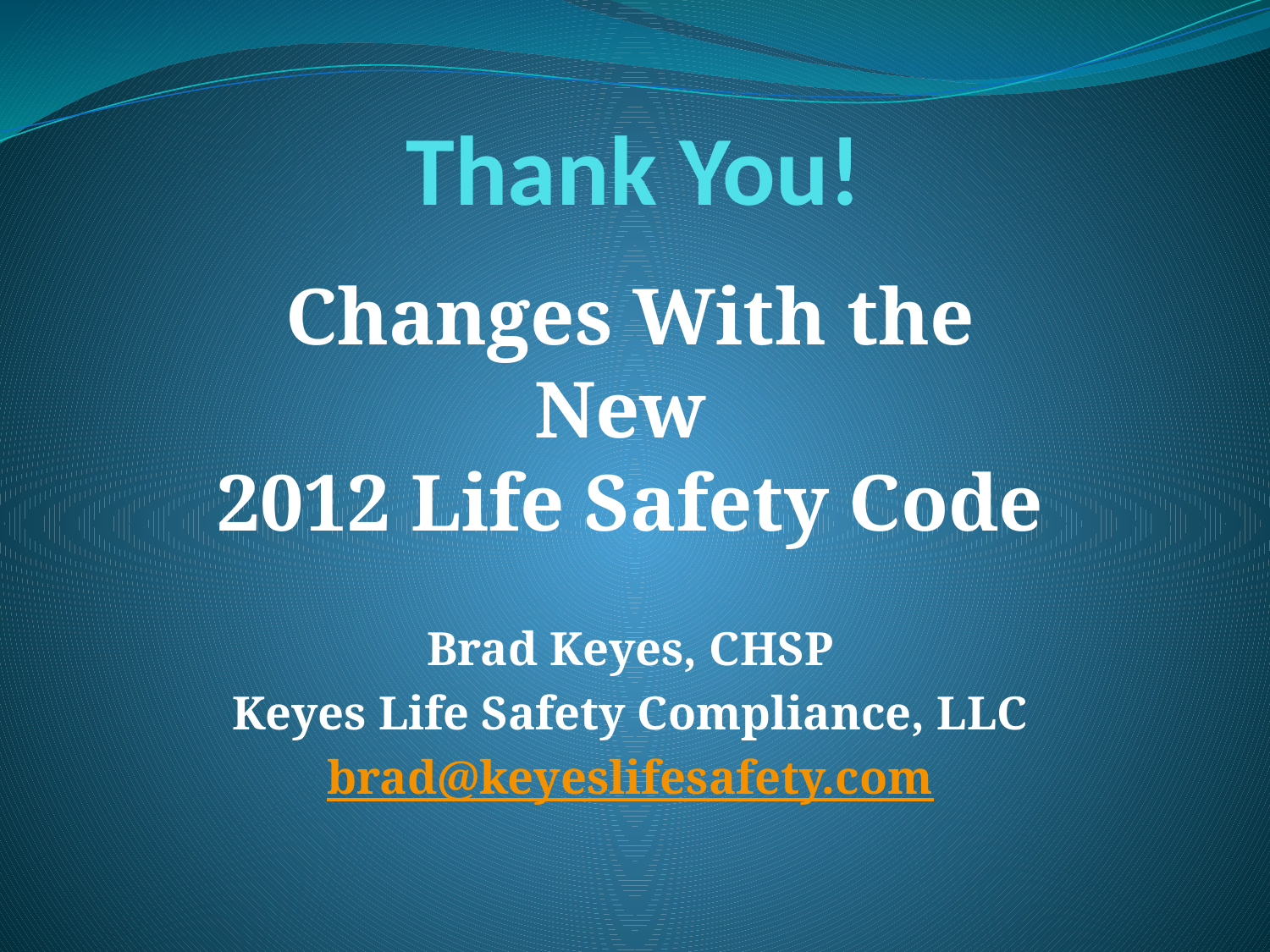

# Thank You!

Changes With the New
2012 Life Safety Code

Brad Keyes, CHSP
Keyes Life Safety Compliance, LLC
brad@keyeslifesafety.com